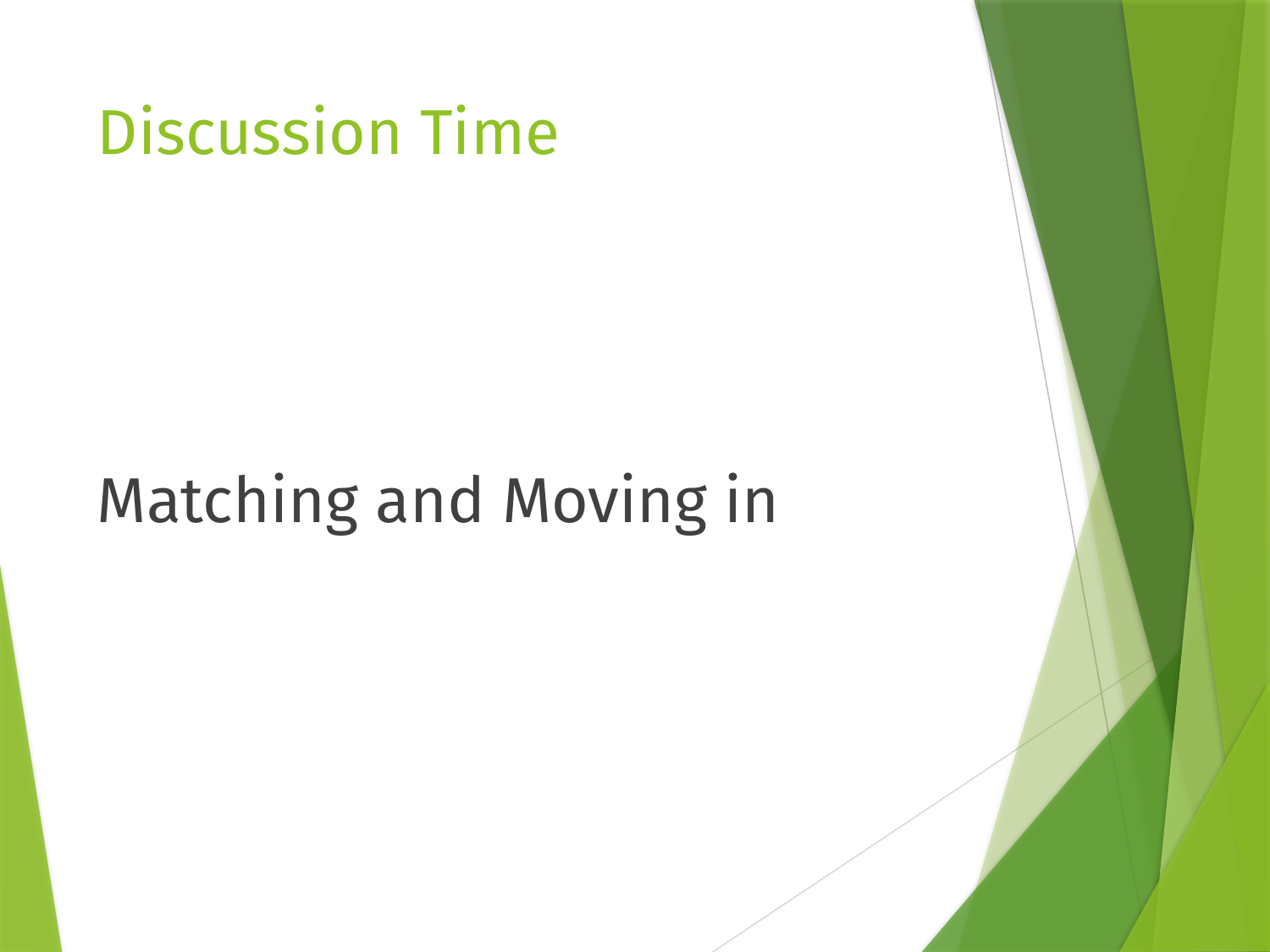

# Discussion Time

Matching and Moving in